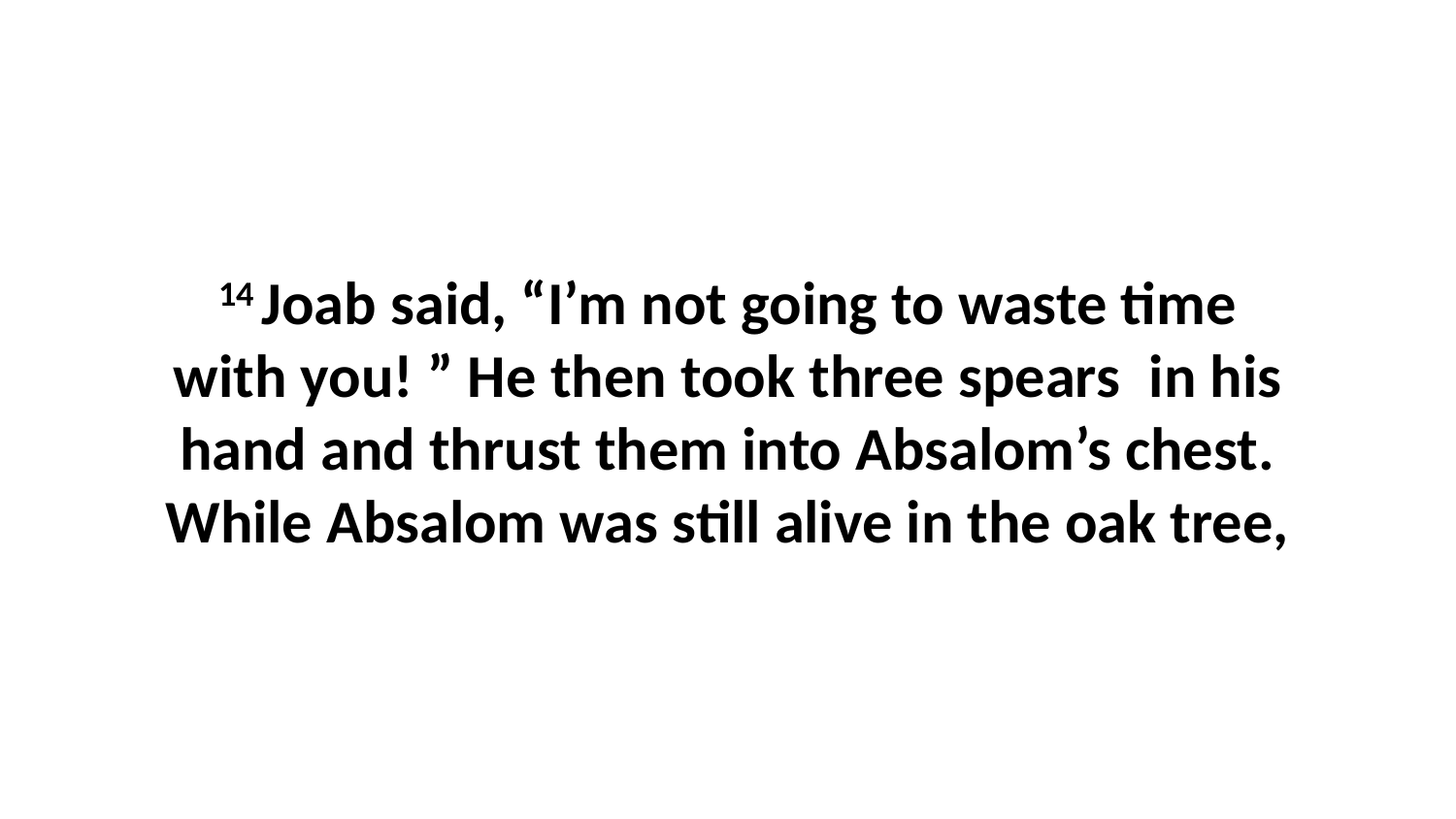

14 Joab said, “I’m not going to waste time with you! ” He then took three spears  in his hand and thrust them into Absalom’s chest. While Absalom was still alive in the oak tree,